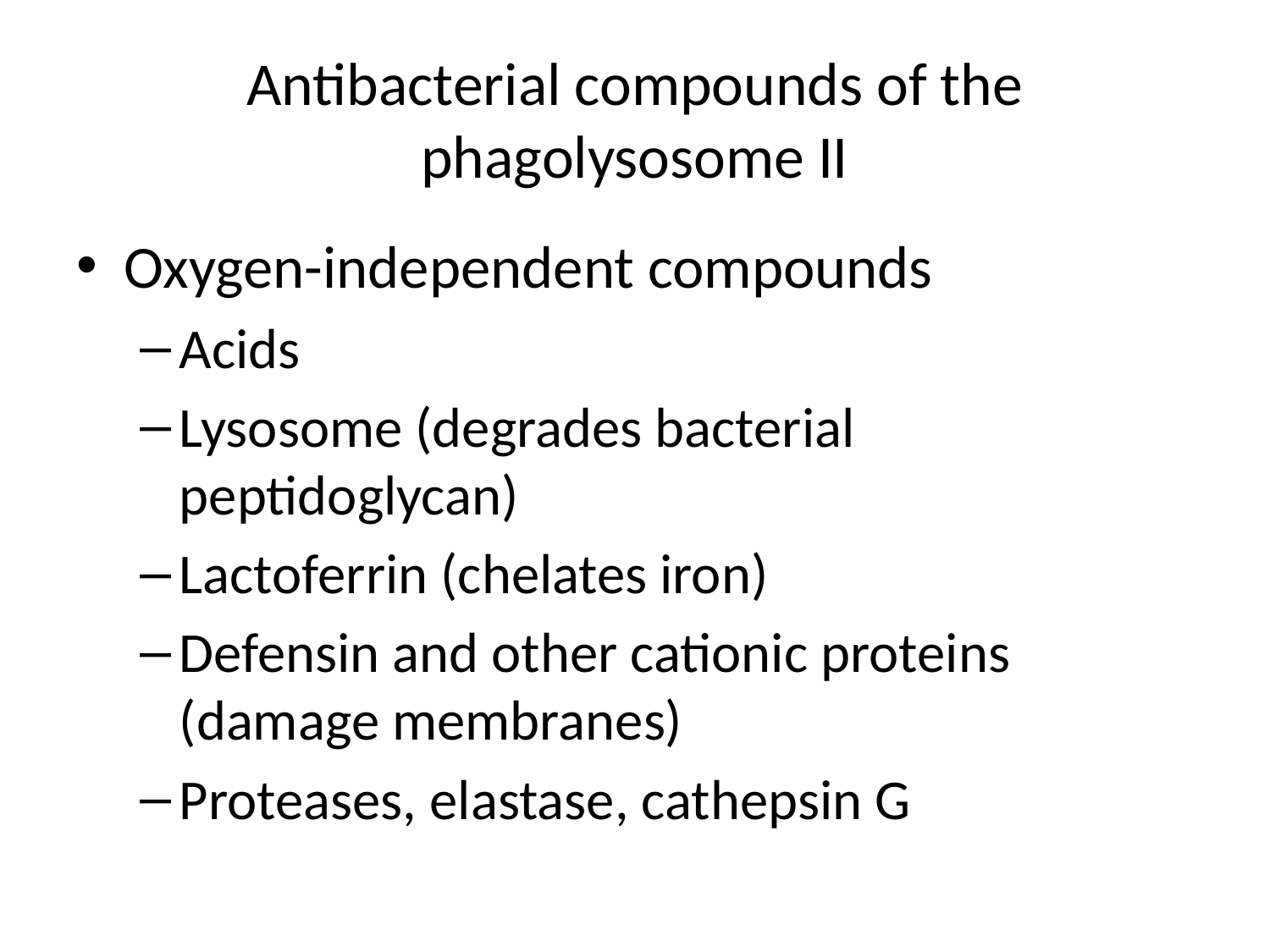

# Antibacterial compounds of the phagolysosome II
Oxygen-independent compounds
Acids
Lysosome (degrades bacterial peptidoglycan)
Lactoferrin (chelates iron)
Defensin and other cationic proteins (damage membranes)
Proteases, elastase, cathepsin G